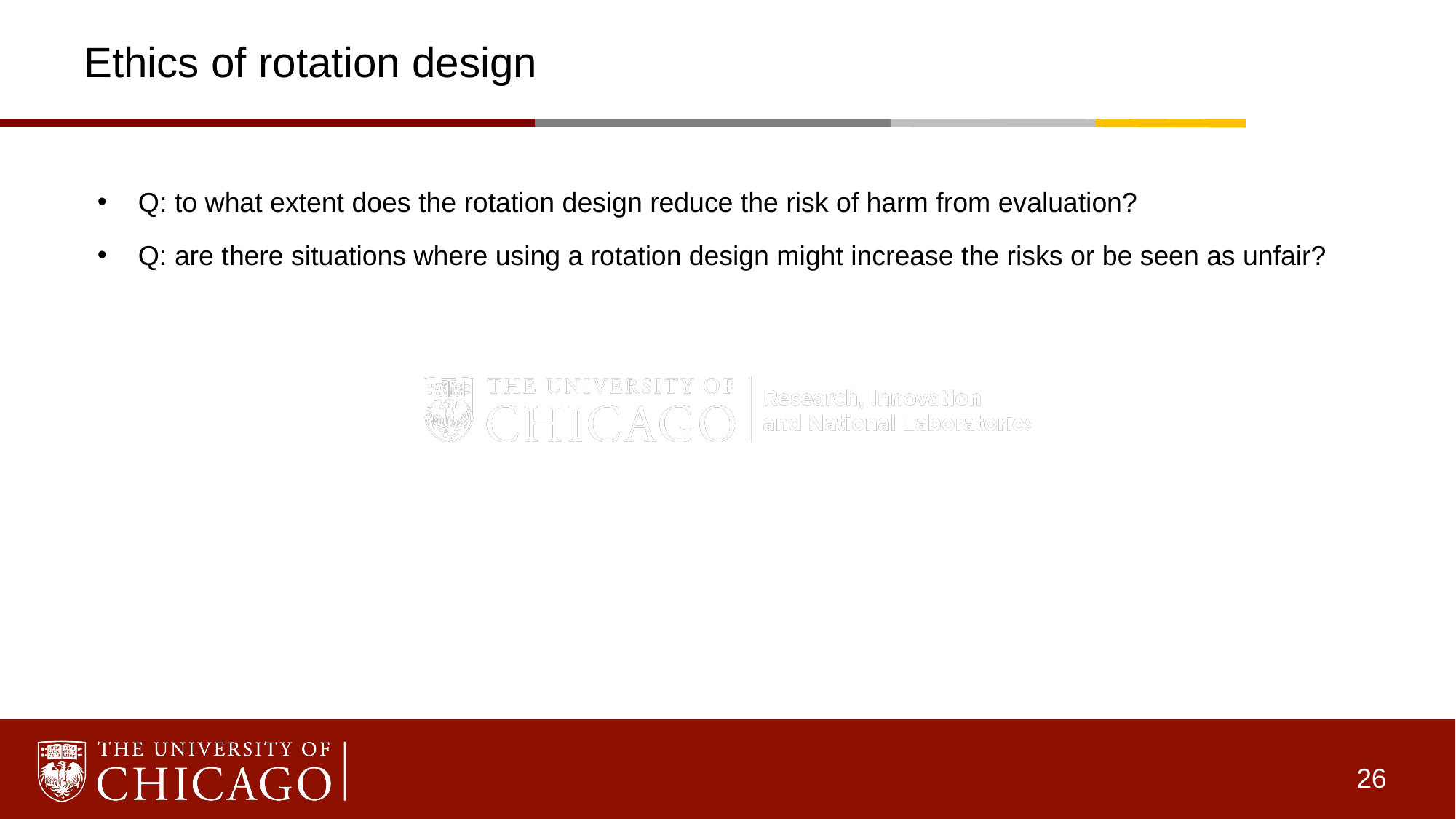

# Ethics of rotation design
Q: to what extent does the rotation design reduce the risk of harm from evaluation?

Q: are there situations where using a rotation design might increase the risks or be seen as unfair?